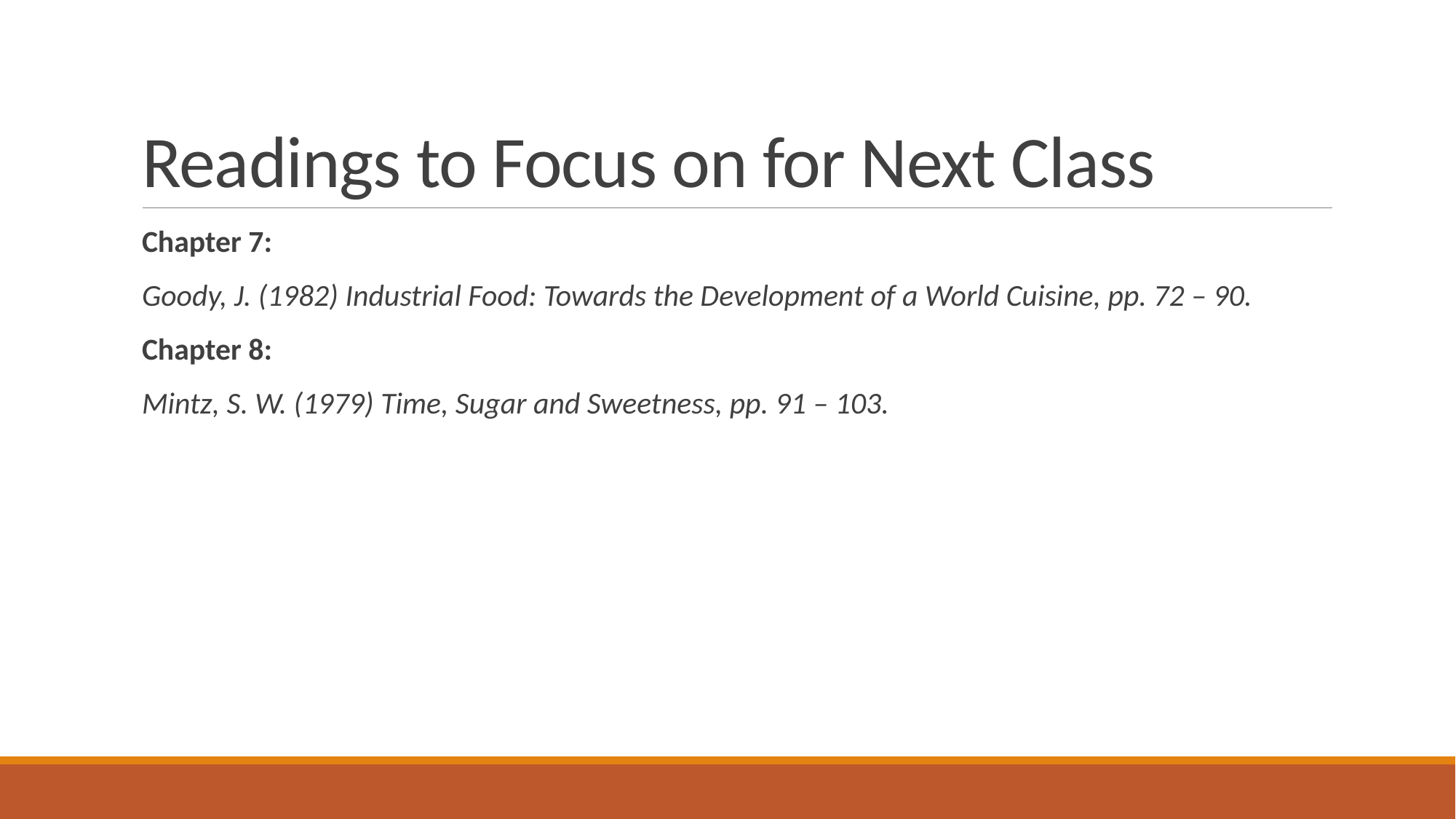

# Readings to Focus on for Next Class
Chapter 7:
Goody, J. (1982) Industrial Food: Towards the Development of a World Cuisine, pp. 72 – 90.
Chapter 8:
Mintz, S. W. (1979) Time, Sugar and Sweetness, pp. 91 – 103.